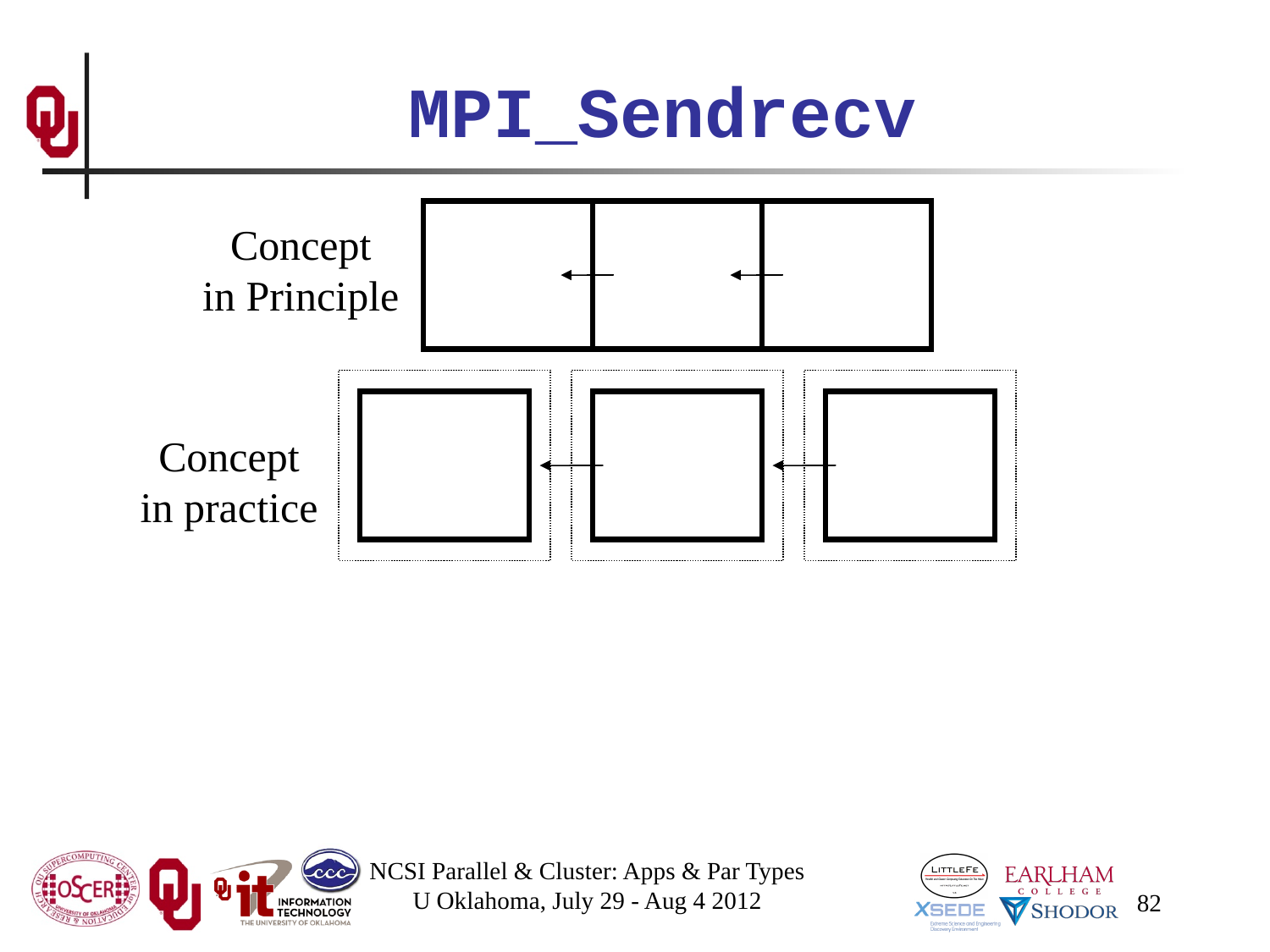

# MPI_Sendrecv

Concept
in Principle

Concept
in practice
NCSI Parallel & Cluster: Apps & Par Types
U Oklahoma, July 29 - Aug 4 2012
82